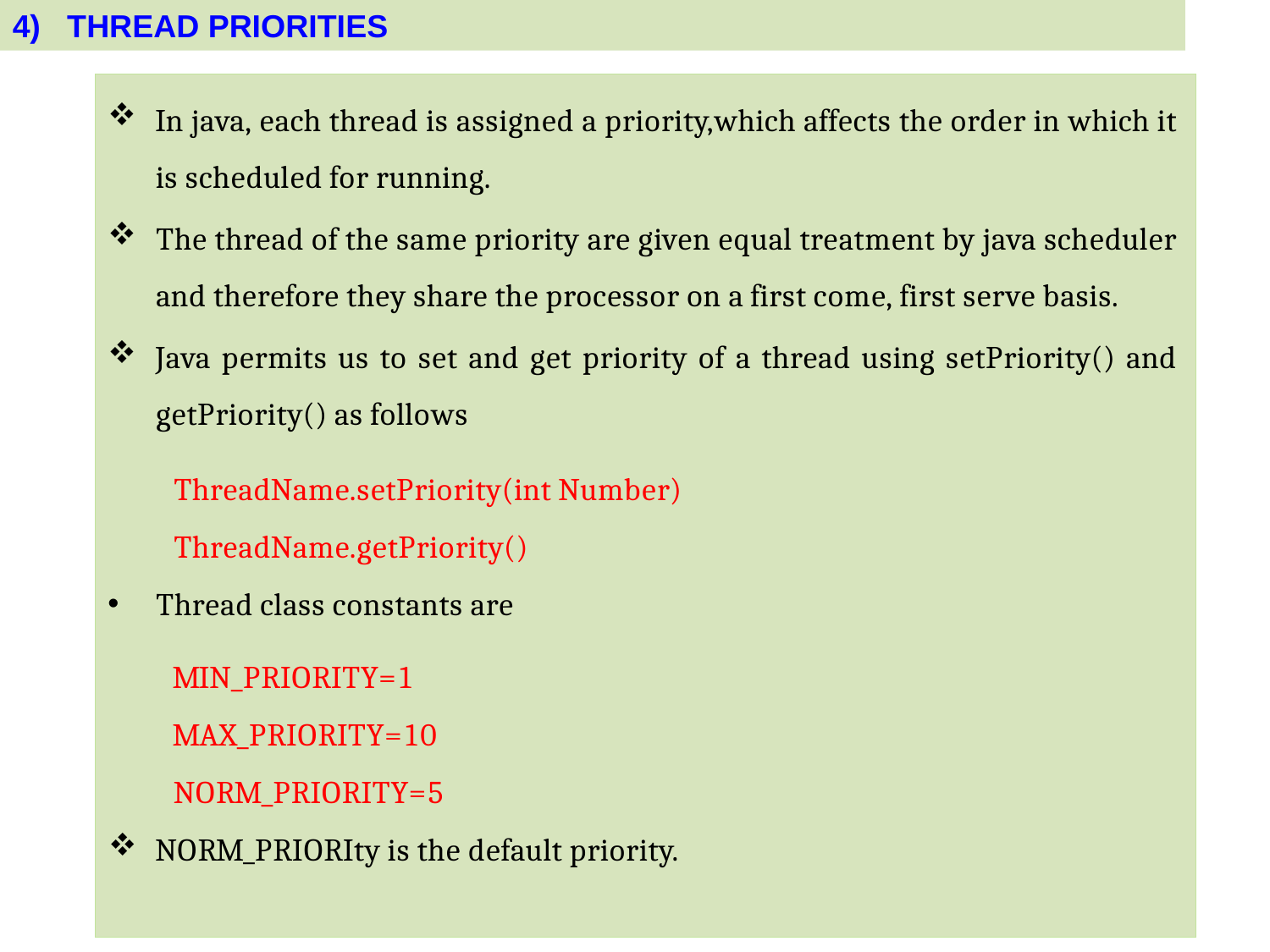

4)   THREAD PRIORITIES
In java, each thread is assigned a priority,which affects the order in which it is scheduled for running.
The thread of the same priority are given equal treatment by java scheduler and therefore they share the processor on a first come, first serve basis.
Java permits us to set and get priority of a thread using setPriority() and getPriority() as follows
ThreadName.setPriority(int Number)
ThreadName.getPriority()
Thread class constants are
MIN_PRIORITY=1
MAX_PRIORITY=10
NORM_PRIORITY=5
 NORM_PRIORIty is the default priority.